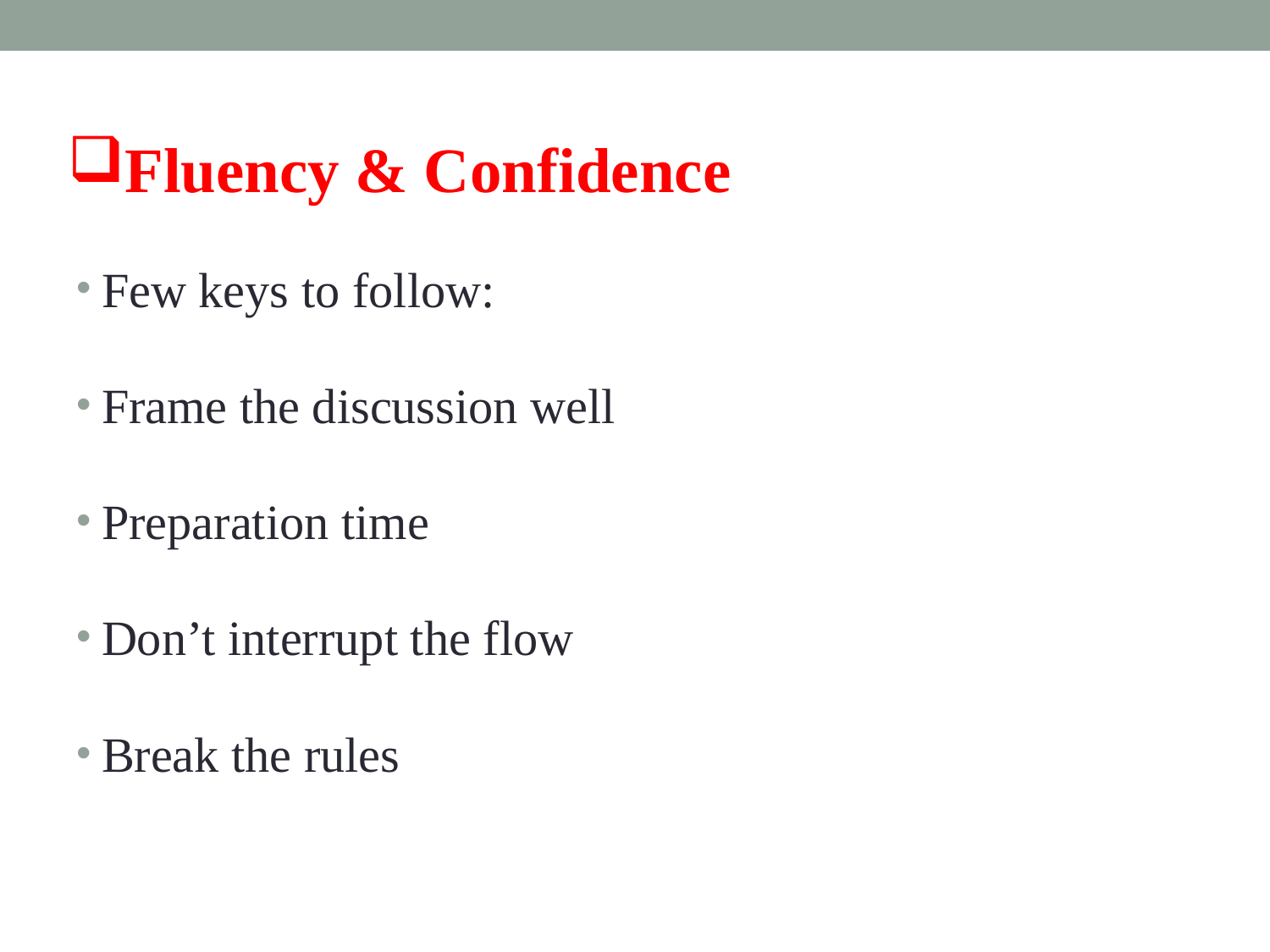

# Fluency & Confidence
Few keys to follow:
Frame the discussion well
Preparation time
Don’t interrupt the flow
Break the rules